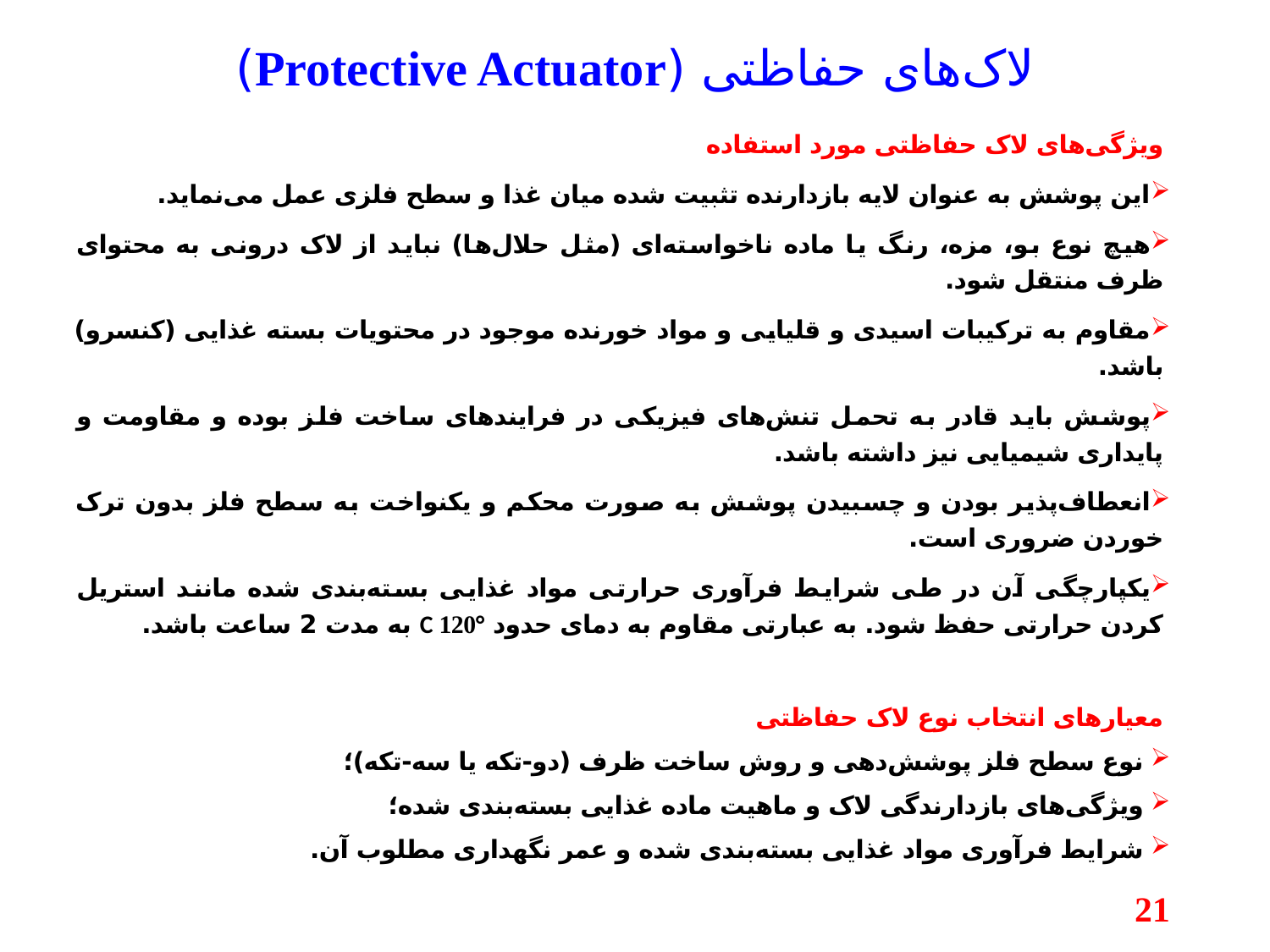

# لاک‌های حفاظتی (Protective Actuator)
ویژگی‌های لاک حفاظتی مورد استفاده
این پوشش به عنوان لایه بازدارنده تثبیت شده میان غذا و سطح فلزی عمل می‌نماید.
هیچ نوع بو، مزه، رنگ یا ماده ناخواسته‌ای (مثل حلال‌ها) نباید از لاک درونی به محتوای ظرف منتقل شود.
مقاوم به ترکیبات اسیدی و قلیایی و مواد خورنده موجود در محتویات بسته غذایی (کنسرو) باشد.
پوشش باید قادر به تحمل تنش‌های فیزیکی در فرایندهای ساخت فلز بوده و مقاومت و پایداری شیمیایی نیز داشته باشد.
انعطاف‌پذیر بودن و چسبیدن پوشش به صورت محکم و یکنواخت به سطح فلز بدون ترک خوردن ضروری است.
یکپارچگی آن در طی شرایط فرآوری حرارتی مواد غذایی بسته‌بندی شده مانند استریل کردن حرارتی حفظ شود. به عبارتی مقاوم به دمای حدود °C 120 به مدت 2 ساعت باشد.

معیارهای انتخاب نوع لاک حفاظتی
نوع سطح فلز پوشش‌دهی و روش ساخت ظرف (دو-تکه یا سه-تکه)؛
ویژگی‌های بازدارندگی لاک و ماهیت ماده غذایی بسته‌بندی شده؛
شرایط فرآوری مواد غذایی بسته‌بندی شده و عمر نگهداری مطلوب آن.
21